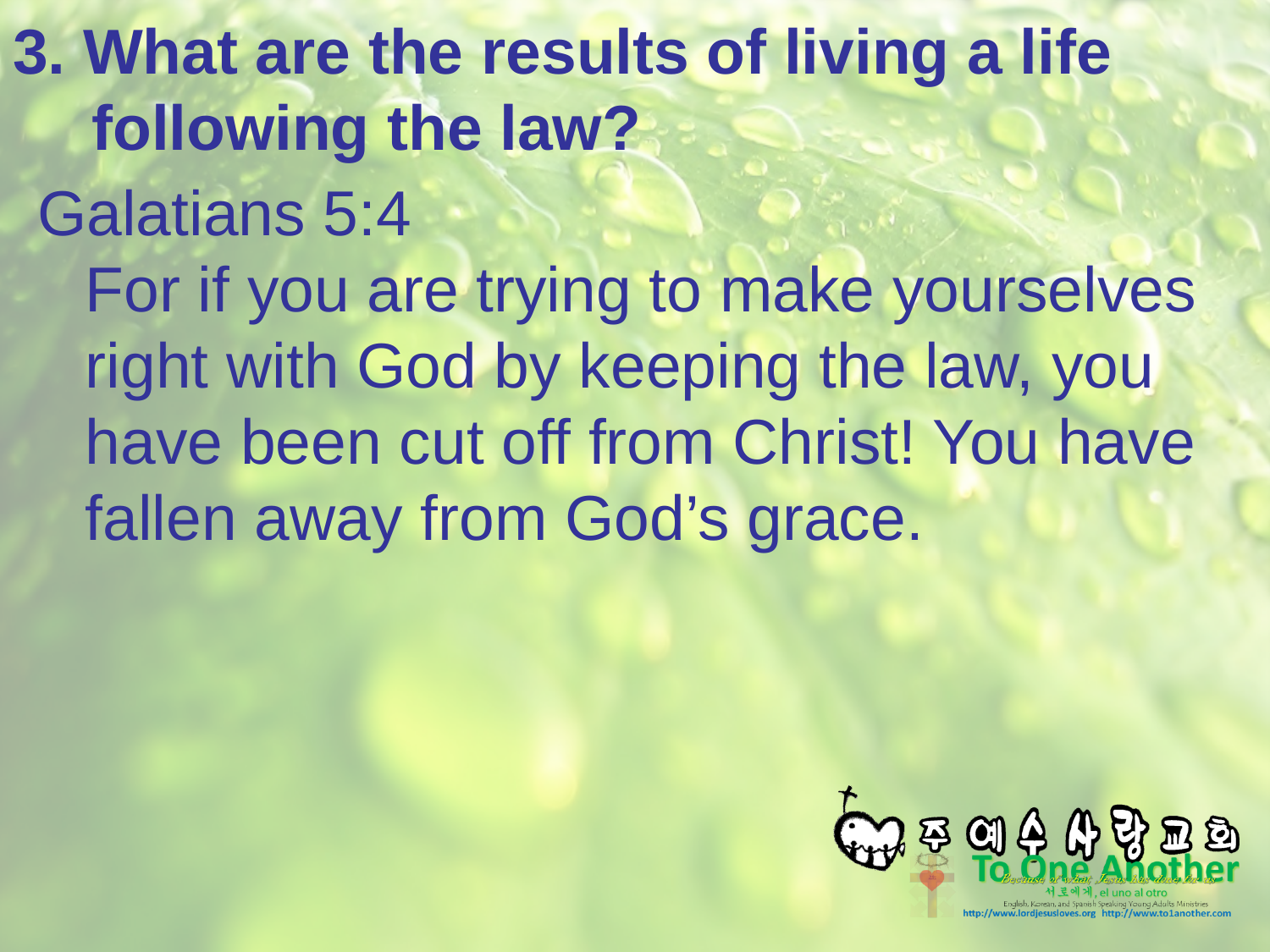

# 3. What are the results of living a life following the law?
Galatians 5:4
For if you are trying to make yourselves right with God by keeping the law, you have been cut off from Christ! You have fallen away from God’s grace.